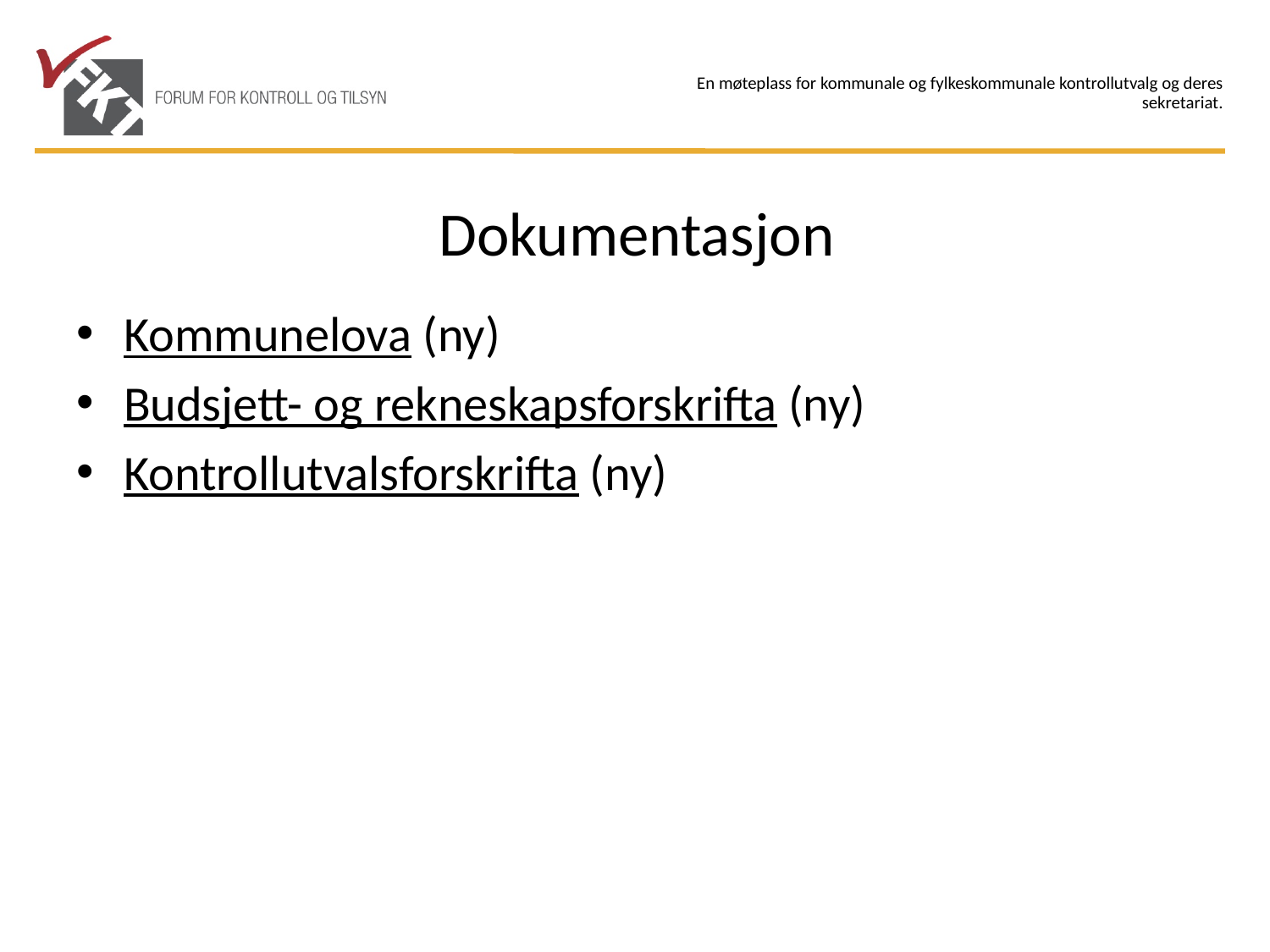

# Dokumentasjon
Kommunelova (ny)
Budsjett- og rekneskapsforskrifta (ny)
Kontrollutvalsforskrifta (ny)